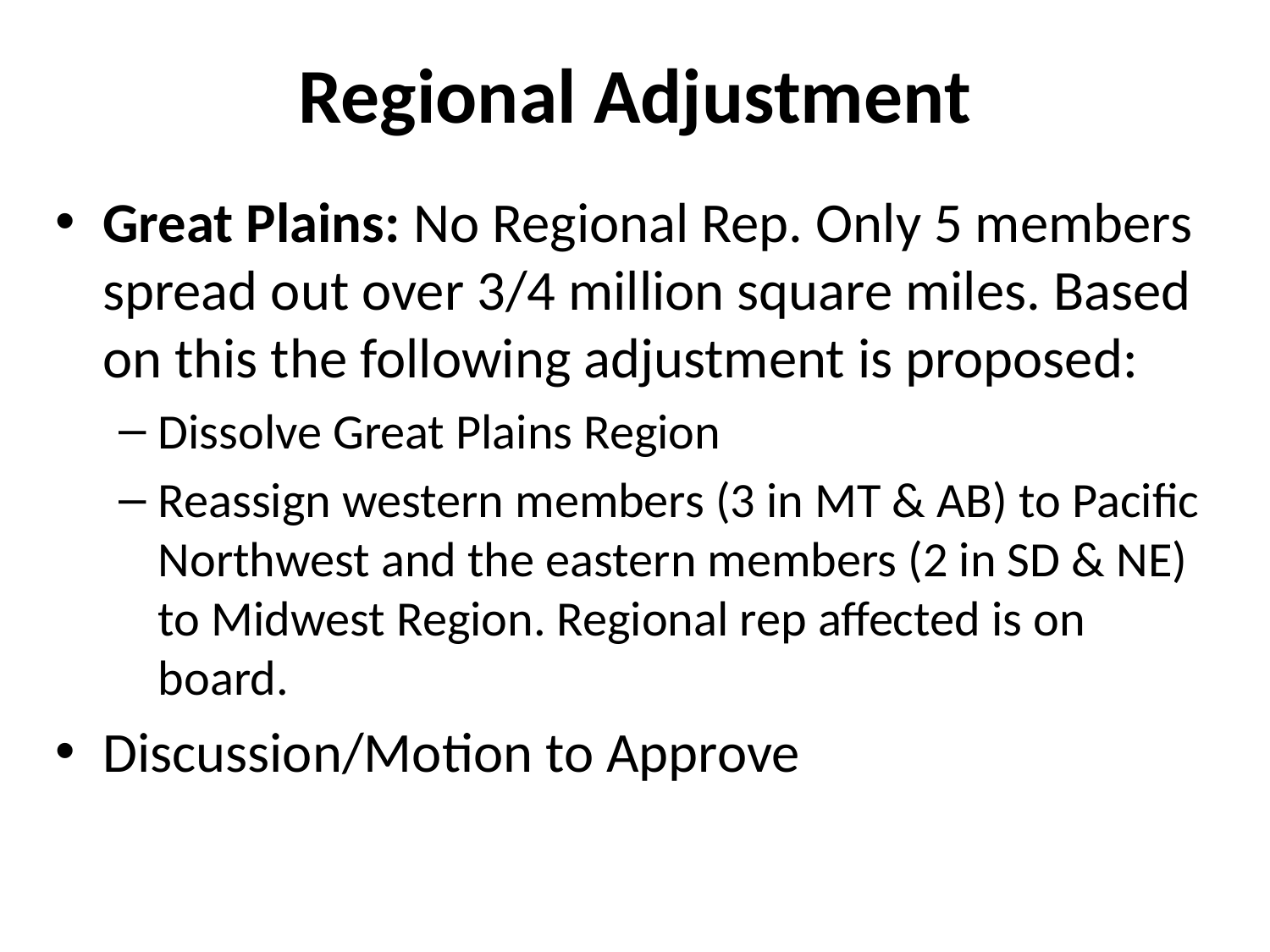

# Regional Adjustment
Great Plains: No Regional Rep. Only 5 members spread out over 3/4 million square miles. Based on this the following adjustment is proposed:
Dissolve Great Plains Region
Reassign western members (3 in MT & AB) to Pacific Northwest and the eastern members (2 in SD & NE) to Midwest Region. Regional rep affected is on board.
Discussion/Motion to Approve